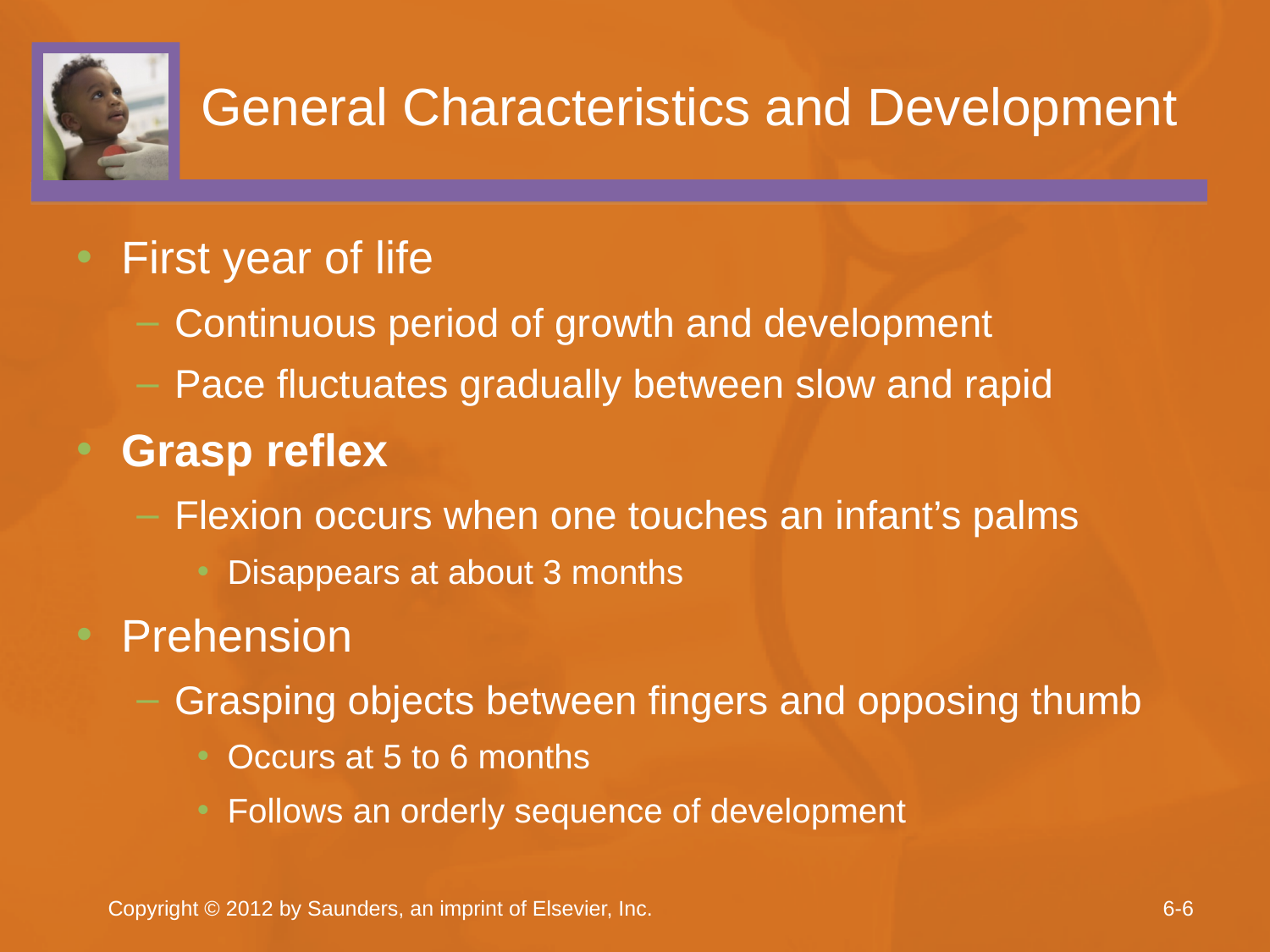

# General Characteristics and Development
First year of life
Continuous period of growth and development
Pace fluctuates gradually between slow and rapid
Grasp reflex
Flexion occurs when one touches an infant’s palms
Disappears at about 3 months
Prehension
Grasping objects between fingers and opposing thumb
Occurs at 5 to 6 months
Follows an orderly sequence of development

Copyright © 2012 by Saunders, an imprint of Elsevier, Inc.
6-6